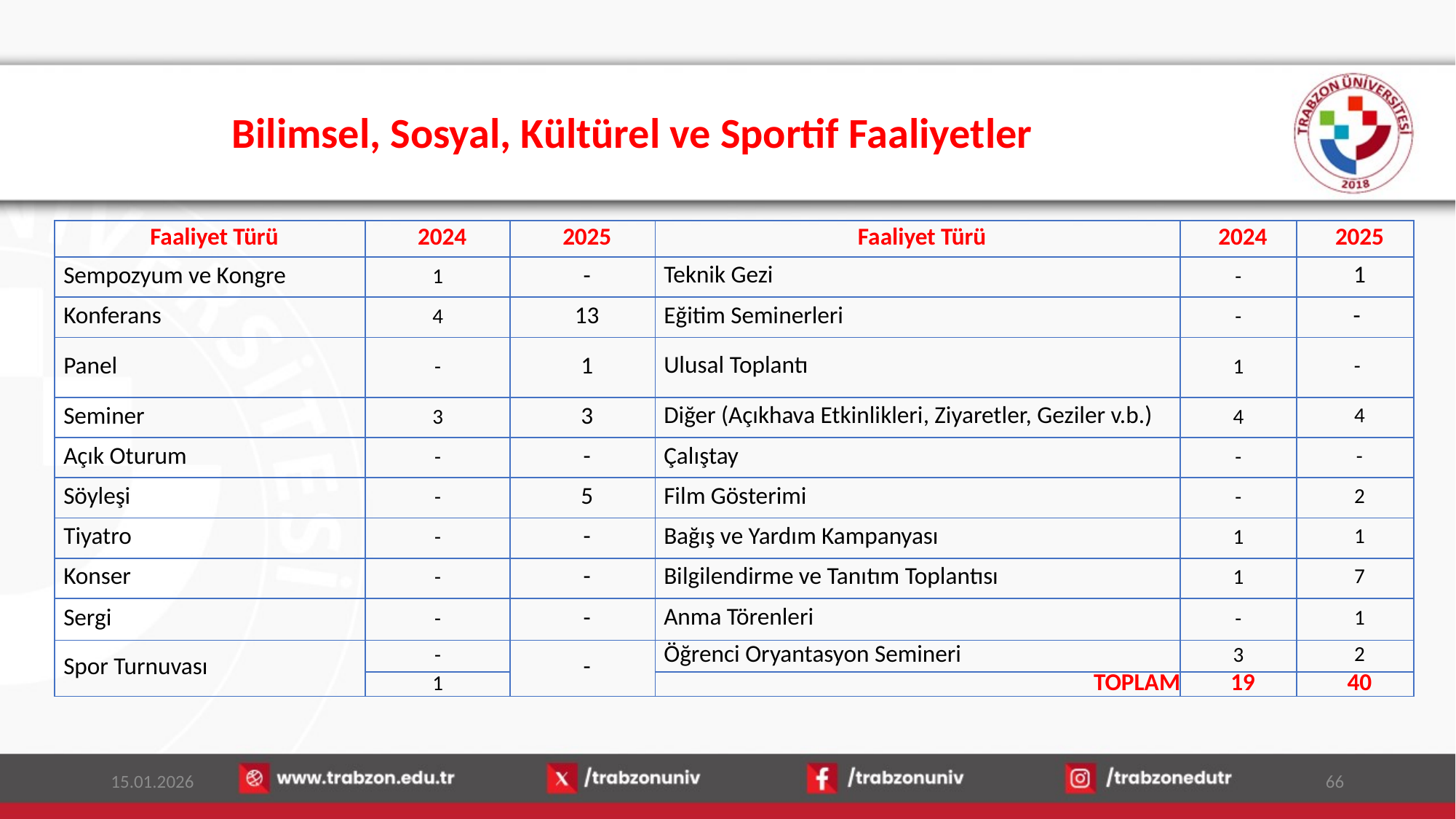

# Bilimsel, Sosyal, Kültürel ve Sportif Faaliyetler
| Faaliyet Türü | 2024 | 2025 | Faaliyet Türü | 2024 | 2025 |
| --- | --- | --- | --- | --- | --- |
| Sempozyum ve Kongre | 1 | - | Teknik Gezi | - | 1 |
| Konferans | 4 | 13 | Eğitim Seminerleri | - | - |
| Panel | - | 1 | Ulusal Toplantı | 1 | - |
| Seminer | 3 | 3 | Diğer (Açıkhava Etkinlikleri, Ziyaretler, Geziler v.b.) | 4 | 4 |
| Açık Oturum | - | - | Çalıştay | - | - |
| Söyleşi | - | 5 | Film Gösterimi | - | 2 |
| Tiyatro | - | - | Bağış ve Yardım Kampanyası | 1 | 1 |
| Konser | - | - | Bilgilendirme ve Tanıtım Toplantısı | 1 | 7 |
| Sergi | - | - | Anma Törenleri | - | 1 |
| Spor Turnuvası | - | - | Öğrenci Oryantasyon Semineri | 3 | 2 |
|  | 1 |  | TOPLAM | 19 | 40 |
15.01.2026
66